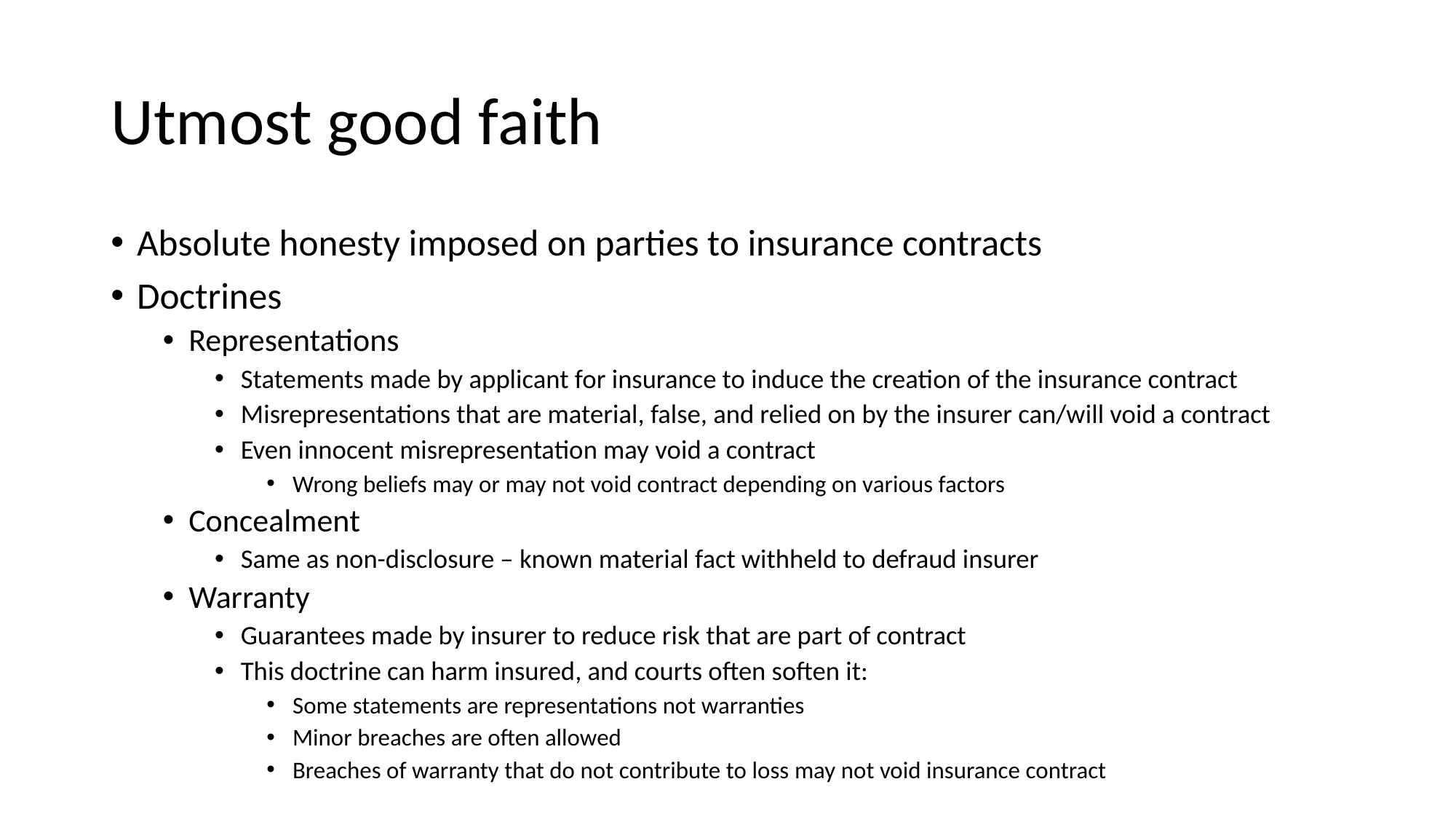

# Utmost good faith
Absolute honesty imposed on parties to insurance contracts
Doctrines
Representations
Statements made by applicant for insurance to induce the creation of the insurance contract
Misrepresentations that are material, false, and relied on by the insurer can/will void a contract
Even innocent misrepresentation may void a contract
Wrong beliefs may or may not void contract depending on various factors
Concealment
Same as non-disclosure – known material fact withheld to defraud insurer
Warranty
Guarantees made by insurer to reduce risk that are part of contract
This doctrine can harm insured, and courts often soften it:
Some statements are representations not warranties
Minor breaches are often allowed
Breaches of warranty that do not contribute to loss may not void insurance contract